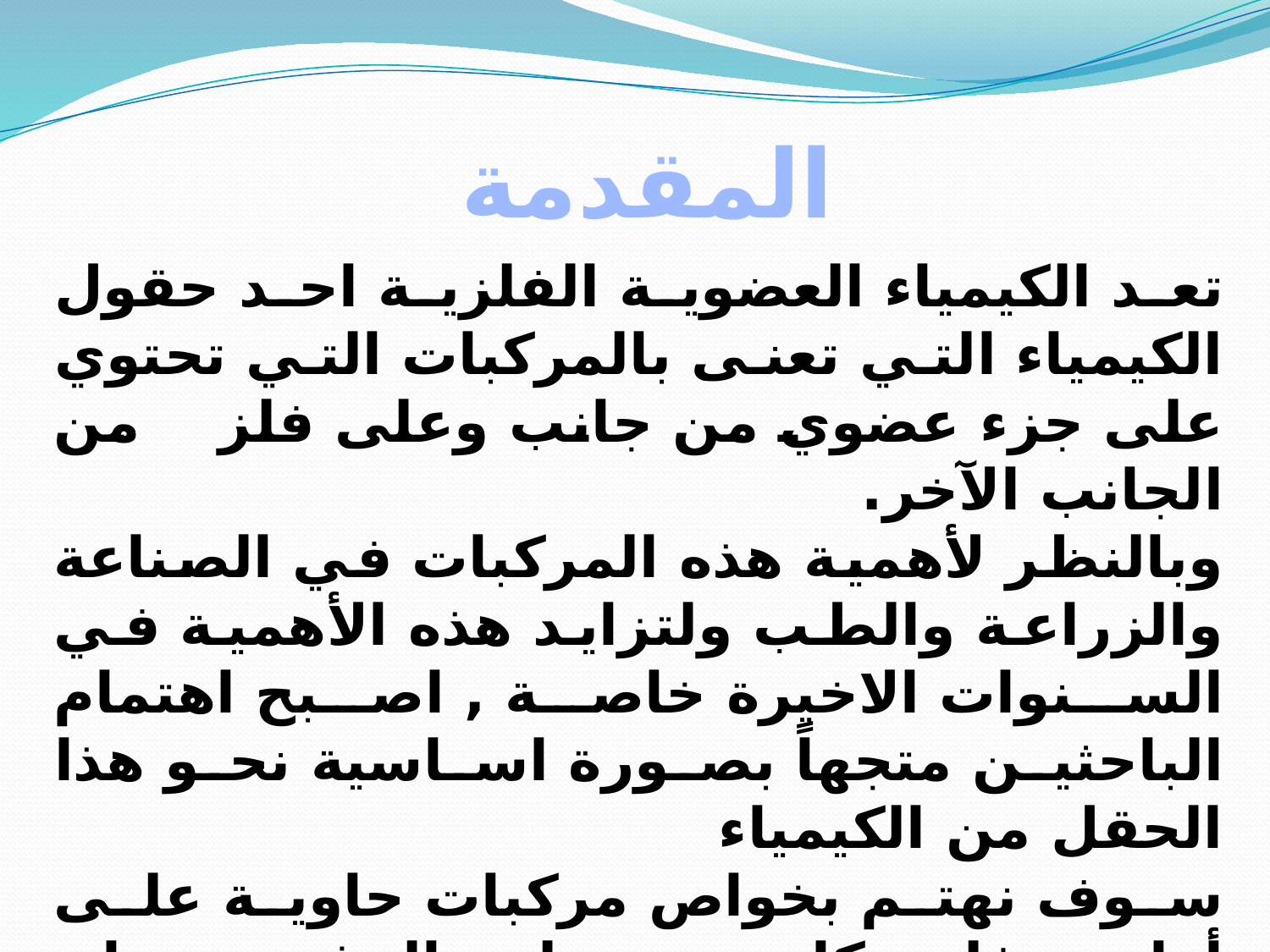

المقدمة
تعد الكيمياء العضوية الفلزية احد حقول الكيمياء التي تعنى بالمركبات التي تحتوي على جزء عضوي من جانب وعلى فلز    من الجانب الآخر.
وبالنظر لأهمية هذه المركبات في الصناعة والزراعة والطب ولتزايد هذه الأهمية في السنوات الاخيرة خاصة , اصبح اهتمام الباحثين متجهاً بصورة اساسية نحو هذا الحقل من الكيمياء
سوف نهتم بخواص مركبات حاوية على أواصر فلز- كاربون, وعلى الرغم من ان سيانيدات, كاربونيلات وكاربيدات الفلز تحتوي على اواصر فاز – كاربون فأنها تحتسب مركبات عضوية فلزية